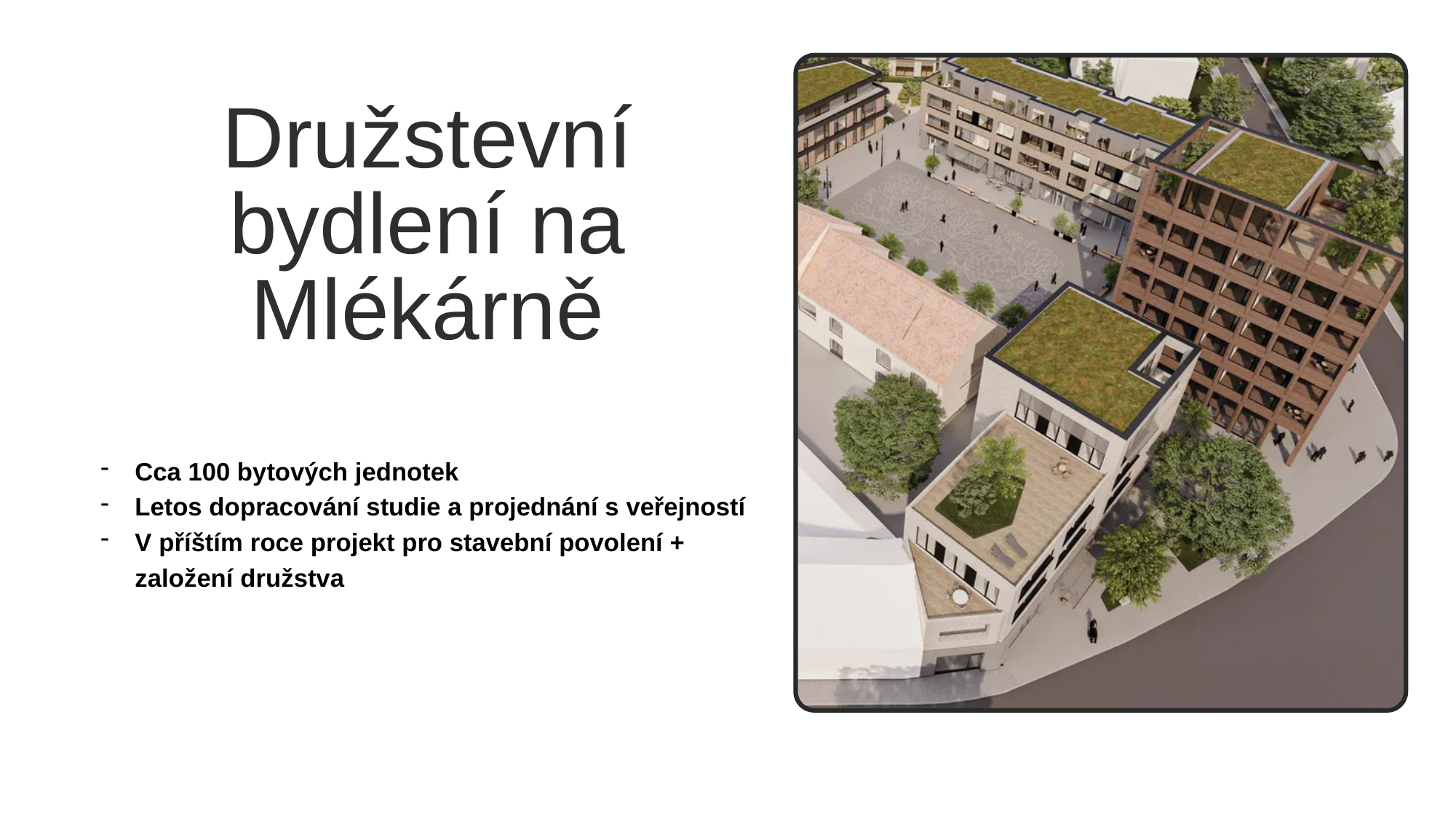

Družstevní bydlení na Mlékárně
Cca 100 bytových jednotek
Letos dopracování studie a projednání s veřejností
V příštím roce projekt pro stavební povolení + založení družstva